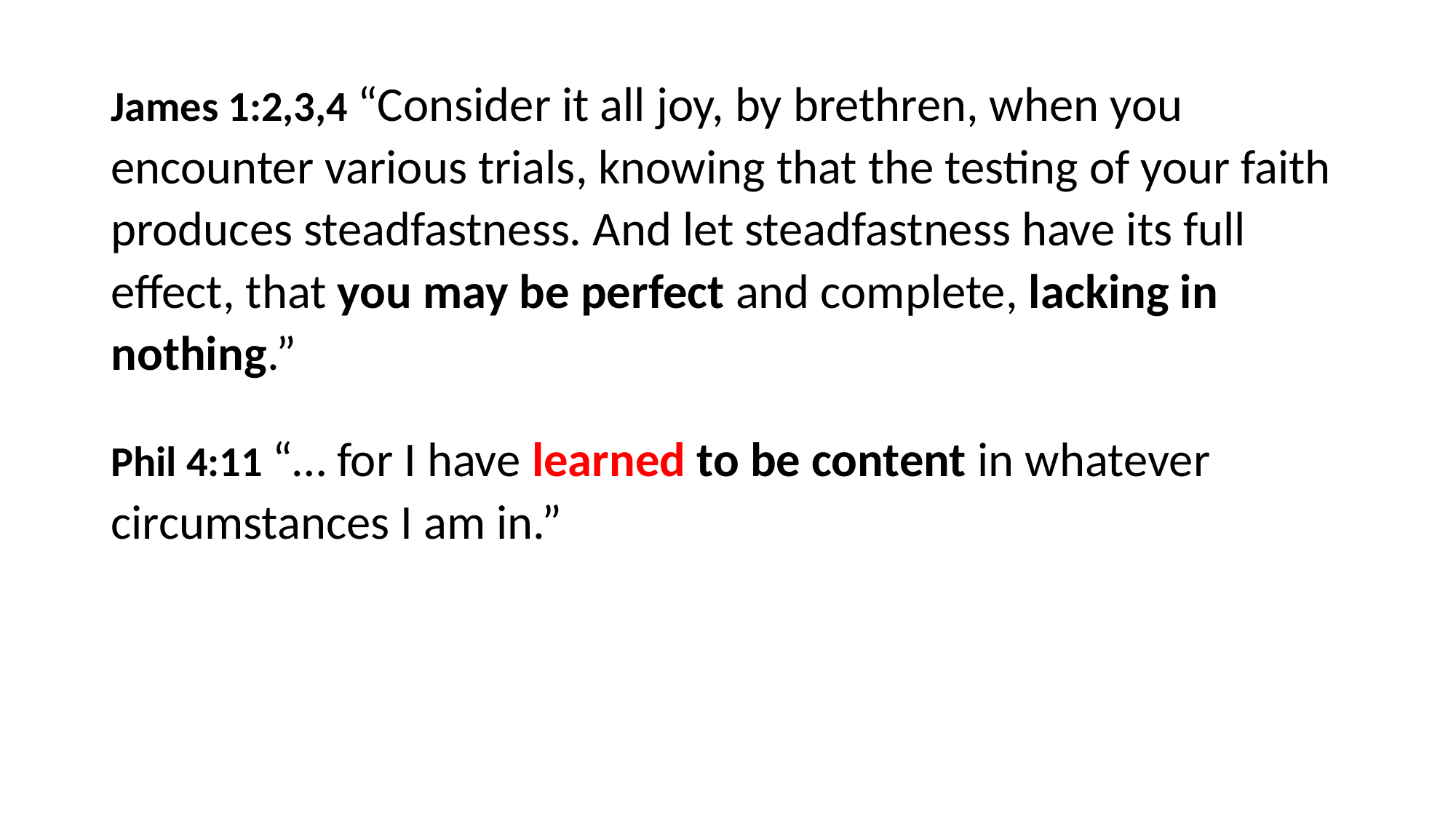

#
James 1:2,3,4 “Consider it all joy, by brethren, when you encounter various trials, knowing that the testing of your faith produces steadfastness. And let steadfastness have its full effect, that you may be perfect and complete, lacking in nothing.”

Phil 4:11 “… for I have learned to be content in whatever circumstances I am in.”